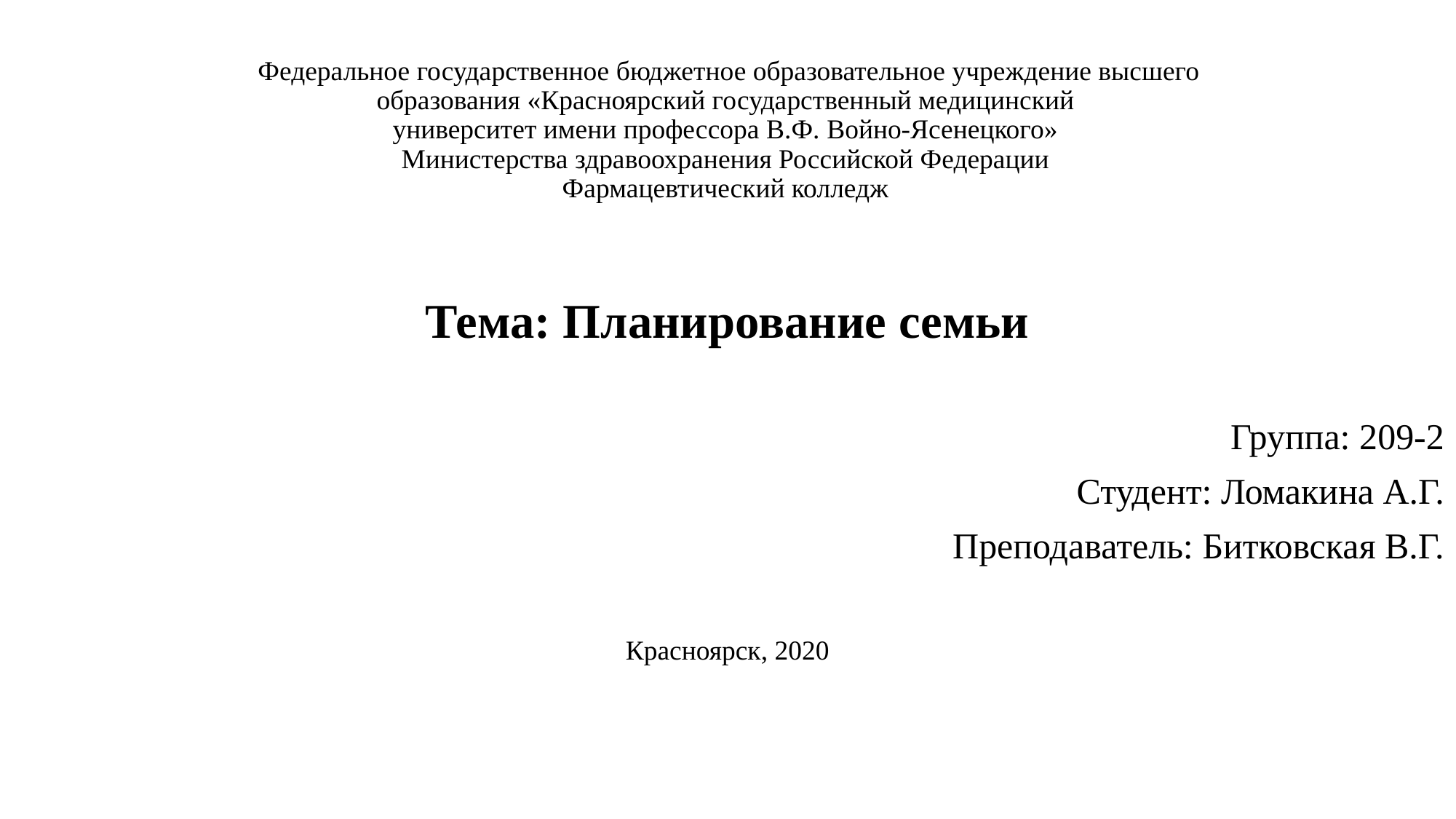

# Федеральное государственное бюджетное образовательное учреждение высшего образования «Красноярский государственный медицинский университет имени профессора В.Ф. Войно-Ясенецкого» Министерства здравоохранения Российской Федерации Фармацевтический колледж

Тема: Планирование семьи

Группа: 209-2
 Студент: Ломакина А.Г.
Преподаватель: Битковская В.Г.

Красноярск, 2020